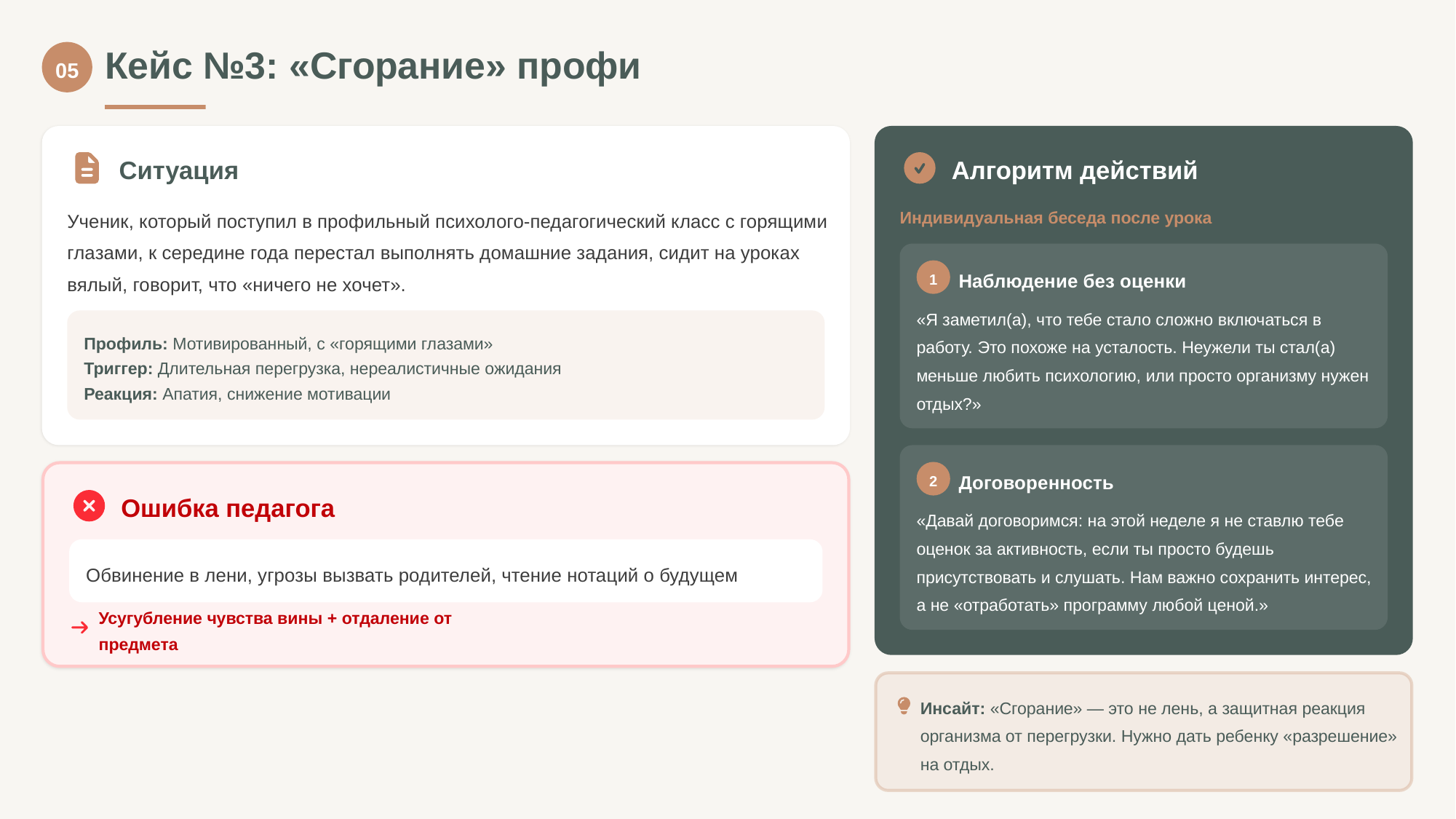

05

Кейс №3: «Сгорание» профи

Ситуация
Алгоритм действий

Ученик, который поступил в профильный психолого-педагогический класс с горящими глазами, к середине года перестал выполнять домашние задания, сидит на уроках вялый, говорит, что «ничего не хочет».
Индивидуальная беседа после урока

1

Наблюдение без оценки
«Я заметил(а), что тебе стало сложно включаться в работу. Это похоже на усталость. Неужели ты стал(а) меньше любить психологию, или просто организму нужен отдых?»

Профиль: Мотивированный, с «горящими глазами»
Триггер: Длительная перегрузка, нереалистичные ожидания
Реакция: Апатия, снижение мотивации

2

Договоренность
Ошибка педагога

«Давай договоримся: на этой неделе я не ставлю тебе оценок за активность, если ты просто будешь присутствовать и слушать. Нам важно сохранить интерес, а не «отработать» программу любой ценой.»

Обвинение в лени, угрозы вызвать родителей, чтение нотаций о будущем
Усугубление чувства вины + отдаление от предмета

Инсайт: «Сгорание» — это не лень, а защитная реакция организма от перегрузки. Нужно дать ребенку «разрешение» на отдых.